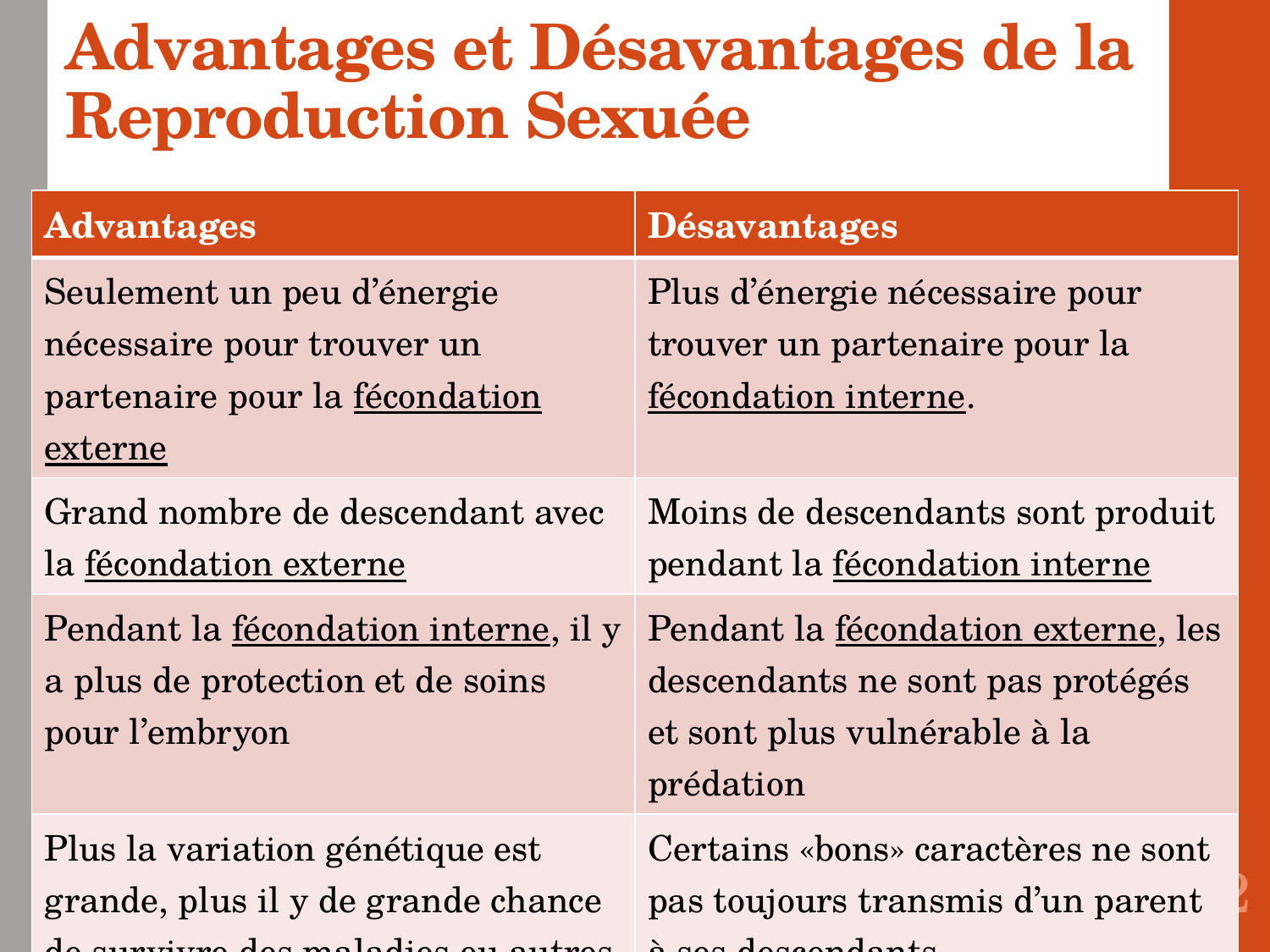

# Advantages et Désavantages de la Reproduction Sexuée
| Advantages | Désavantages |
| --- | --- |
| Seulement un peu d’énergie nécessaire pour trouver un partenaire pour la fécondation externe | Plus d’énergie nécessaire pour trouver un partenaire pour la fécondation interne. |
| Grand nombre de descendant avec la fécondation externe | Moins de descendants sont produit pendant la fécondation interne |
| Pendant la fécondation interne, il y a plus de protection et de soins pour l’embryon | Pendant la fécondation externe, les descendants ne sont pas protégés et sont plus vulnérable à la prédation |
| Plus la variation génétique est grande, plus il y de grande chance de survivre des maladies ou autres menace pour la population | Certains «bons» caractères ne sont pas toujours transmis d’un parent à ses descendants |
22